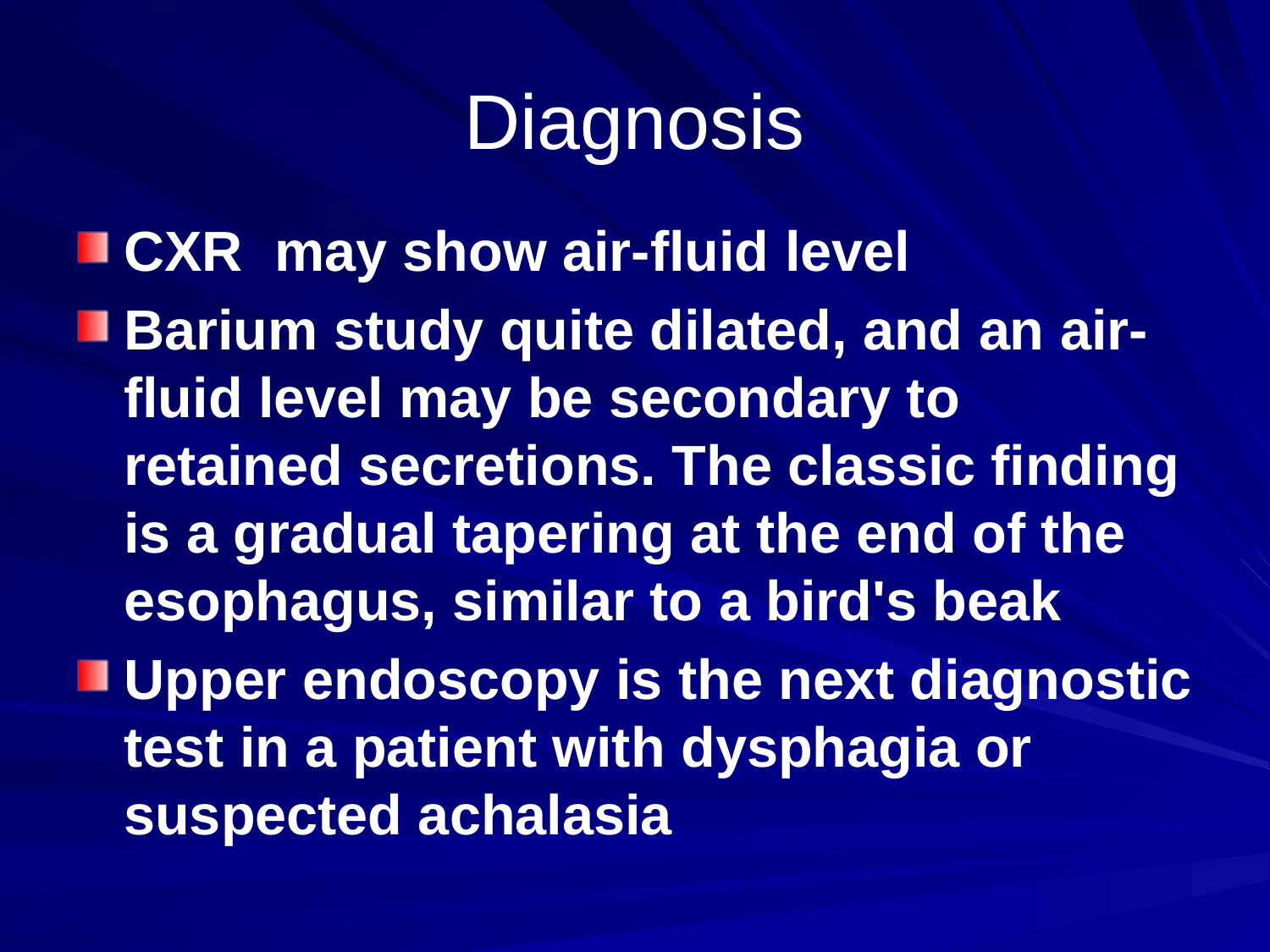

# Diagnosis
CXR  may show air-fluid level
Barium study quite dilated, and an air-fluid level may be secondary to retained secretions. The classic finding is a gradual tapering at the end of the esophagus, similar to a bird's beak
Upper endoscopy is the next diagnostic test in a patient with dysphagia or suspected achalasia